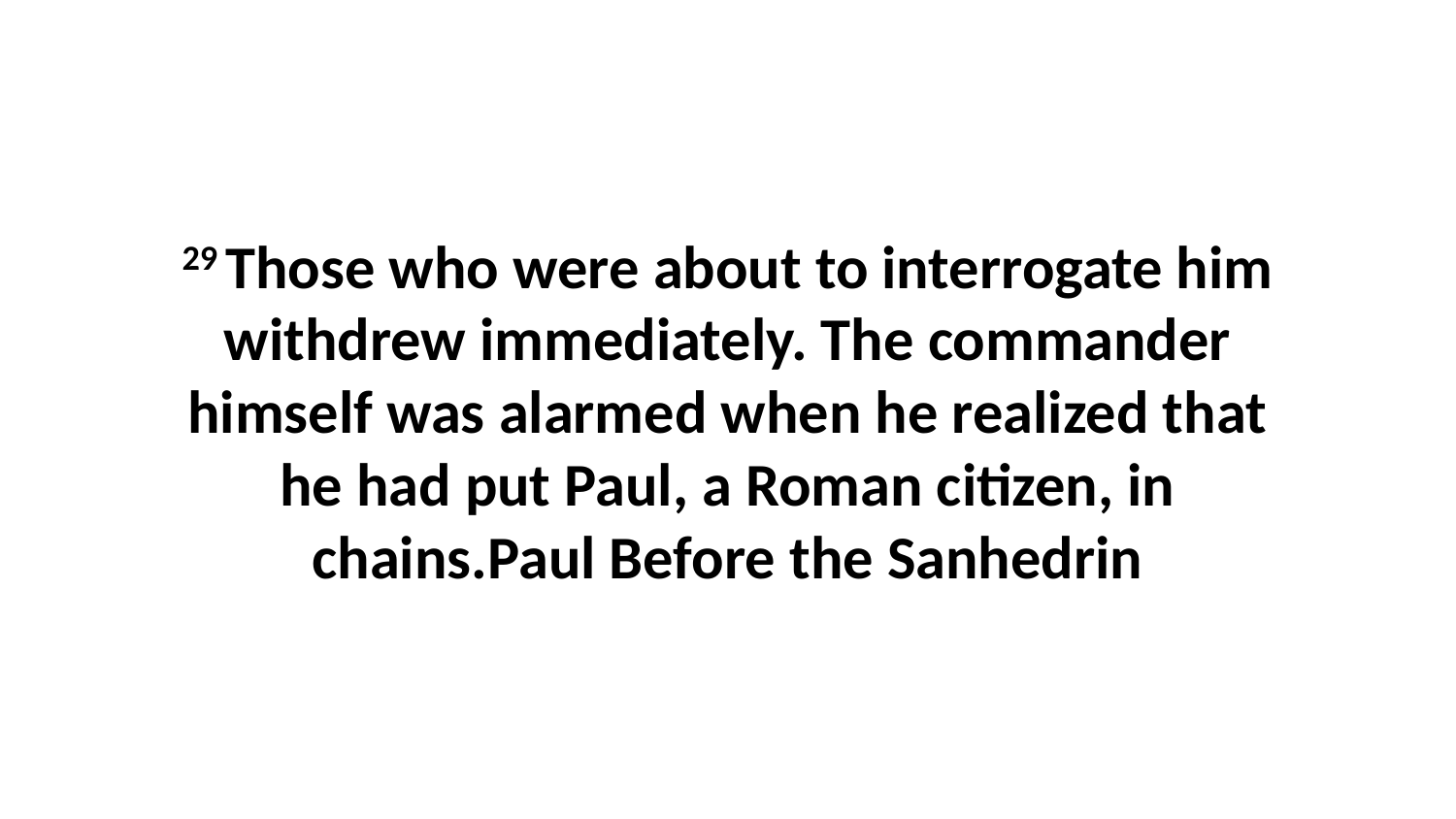

29 Those who were about to interrogate him withdrew immediately. The commander himself was alarmed when he realized that he had put Paul, a Roman citizen, in chains.Paul Before the Sanhedrin